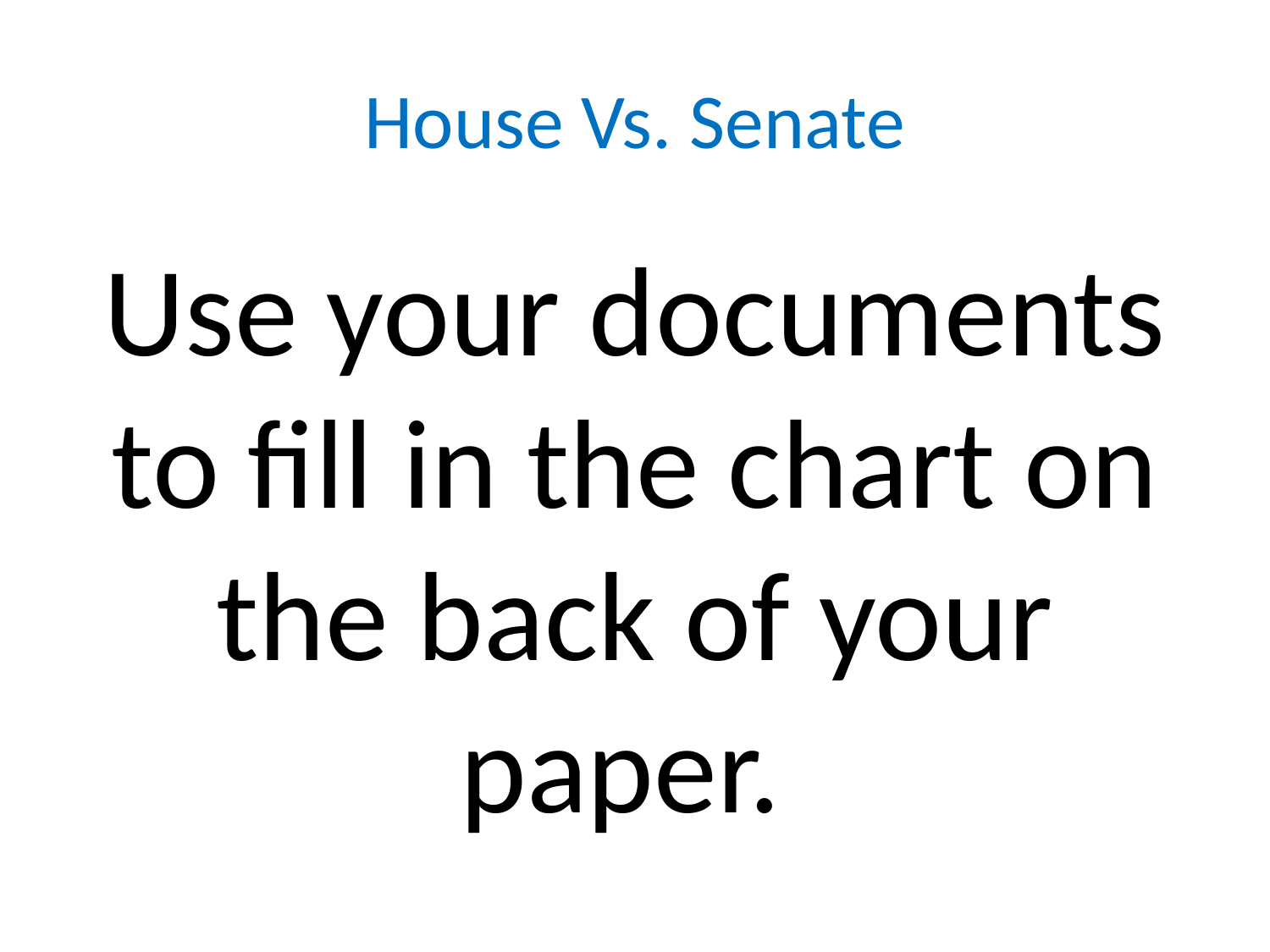

# House Vs. Senate
Use your documents to fill in the chart on the back of your paper.